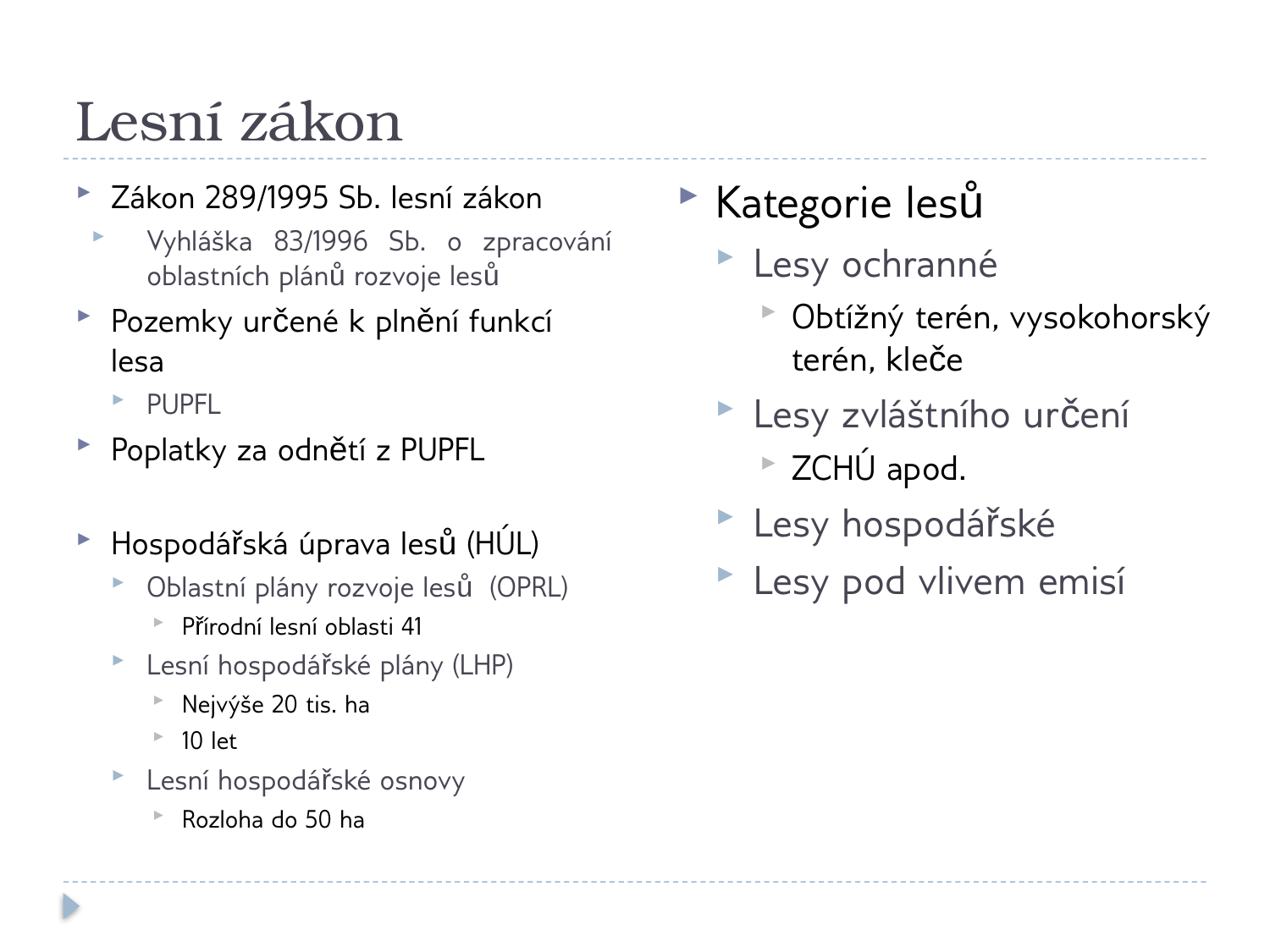

# Lesní zákon
Kategorie lesů
Lesy ochranné
Obtížný terén, vysokohorský terén, kleče
Lesy zvláštního určení
ZCHÚ apod.
Lesy hospodářské
Lesy pod vlivem emisí
Zákon 289/1995 Sb. lesní zákon
Vyhláška 83/1996 Sb. o zpracování oblastních plánů rozvoje lesů
Pozemky určené k plnění funkcí lesa
PUPFL
Poplatky za odnětí z PUPFL

Hospodářská úprava lesů (HÚL)
Oblastní plány rozvoje lesů  (OPRL)
Přírodní lesní oblasti 41
Lesní hospodářské plány (LHP)
Nejvýše 20 tis. ha
10 let
Lesní hospodářské osnovy
Rozloha do 50 ha